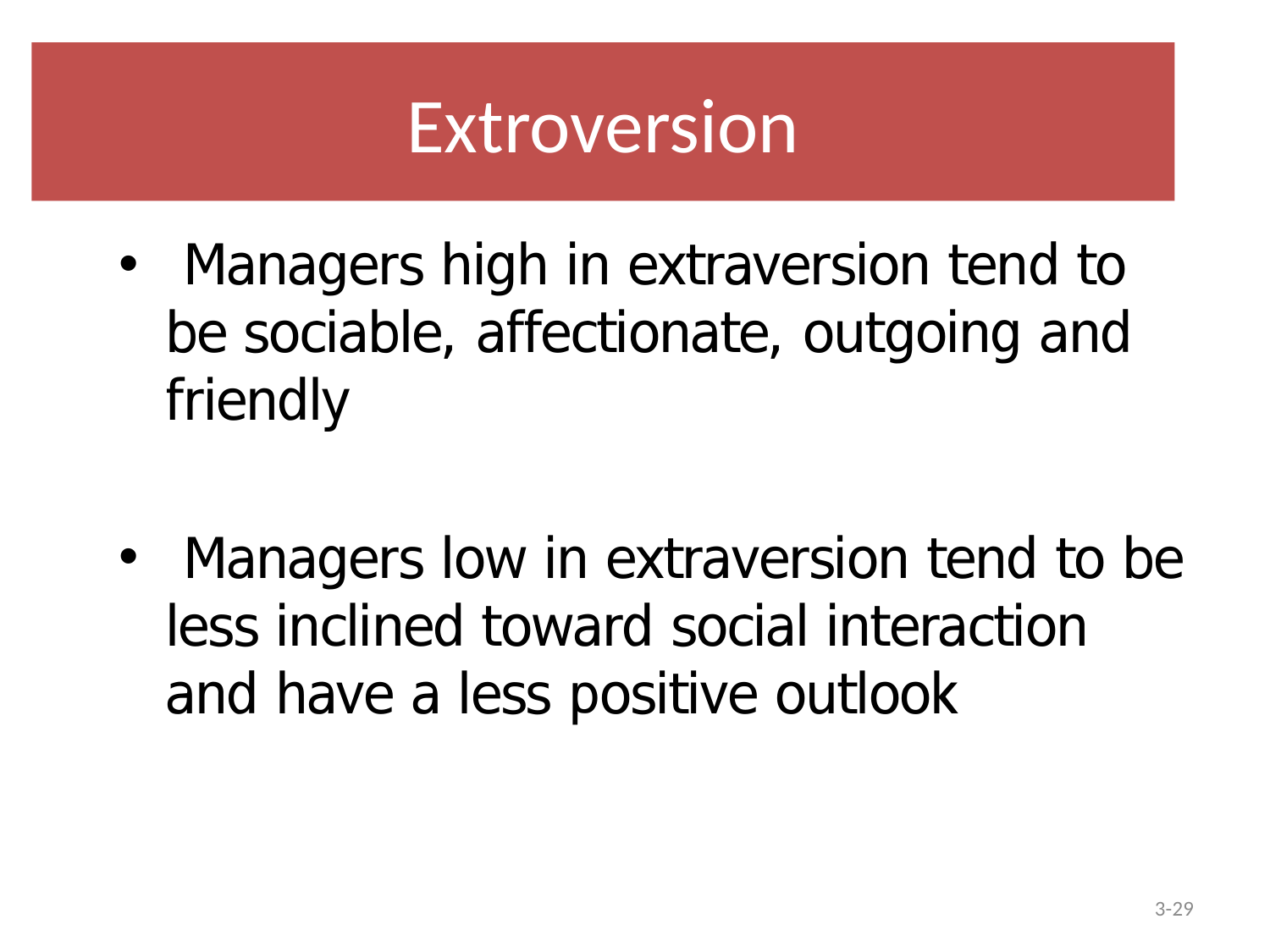

Extroversion
 Managers high in extraversion tend to be sociable, affectionate, outgoing and friendly

 Managers low in extraversion tend to be less inclined toward social interaction and have a less positive outlook
3-29